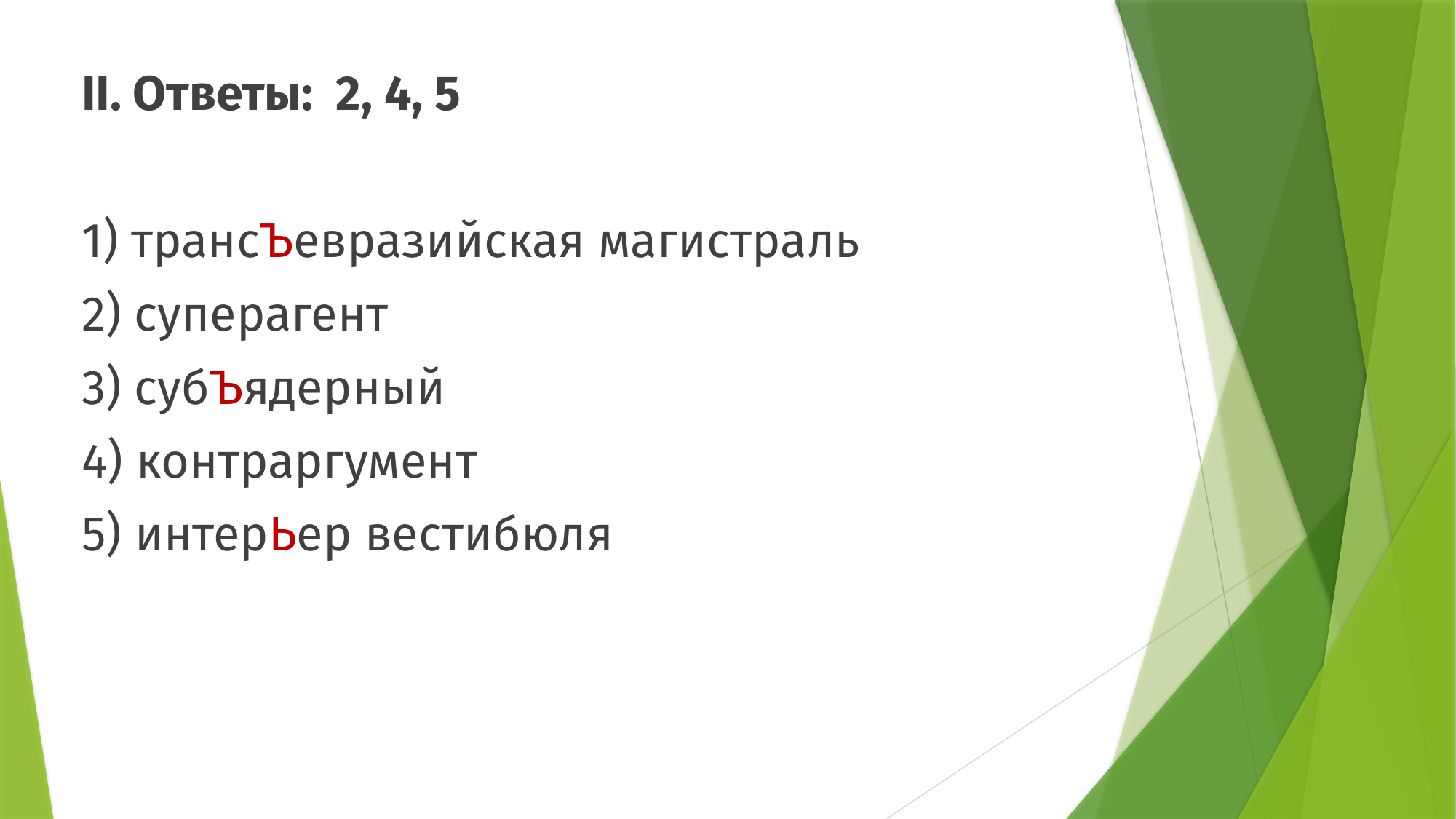

II. Ответы:  2, 4, 5

1) трансЪевразийская магистраль
2) суперагент
3) субЪядерный
4) контраргумент
5) интерЬер вестибюля